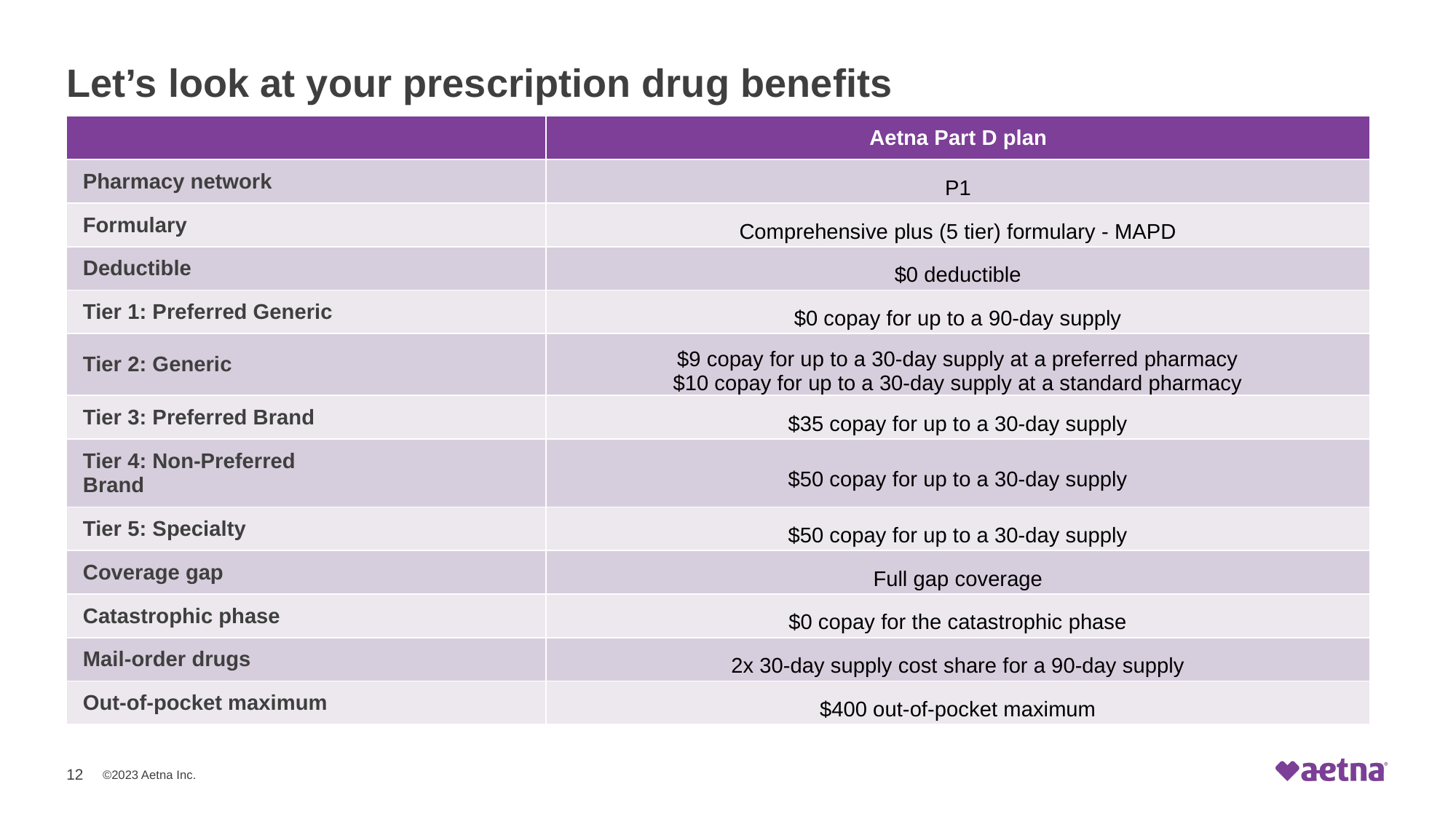

# Let’s look at your prescription drug benefits
|  | Aetna Part D plan |
| --- | --- |
| Pharmacy network | P1 |
| Formulary | Comprehensive plus (5 tier) formulary - MAPD |
| Deductible | $0 deductible |
| Tier 1: Preferred Generic | $0 copay for up to a 90-day supply |
| Tier 2: Generic | $9 copay for up to a 30-day supply at a preferred pharmacy $10 copay for up to a 30-day supply at a standard pharmacy |
| Tier 3: Preferred Brand | $35 copay for up to a 30-day supply |
| Tier 4: Non-Preferred Brand | $50 copay for up to a 30-day supply |
| Tier 5: Specialty | $50 copay for up to a 30-day supply |
| Coverage gap | Full gap coverage |
| Catastrophic phase | $0 copay for the catastrophic phase |
| Mail-order drugs | 2x 30-day supply cost share for a 90-day supply |
| Out-of-pocket maximum | $400 out-of-pocket maximum |